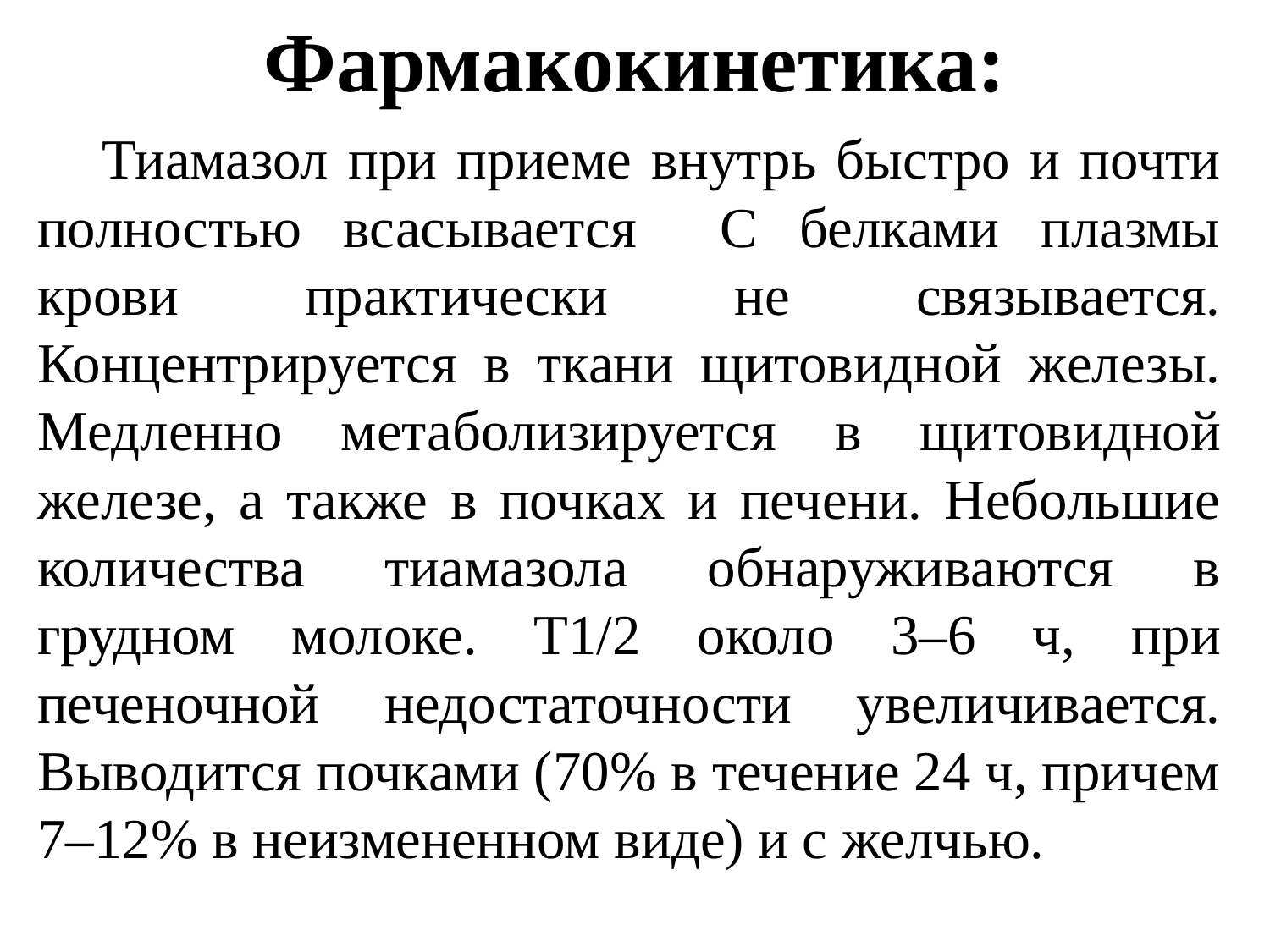

# Фармакокинетика:
    Тиамазол при приеме внутрь быстро и почти полностью всасывается  С белками плазмы крови практически не связывается. Концентрируется в ткани щитовидной железы. Медленно метаболизируется в щитовидной железе, а также в почках и печени. Небольшие количества тиамазола обнаруживаются в грудном молоке. Т1/2 около 3–6 ч, при печеночной недостаточности увеличивается. Выводится почками (70% в течение 24 ч, причем 7–12% в неизмененном виде) и с желчью.